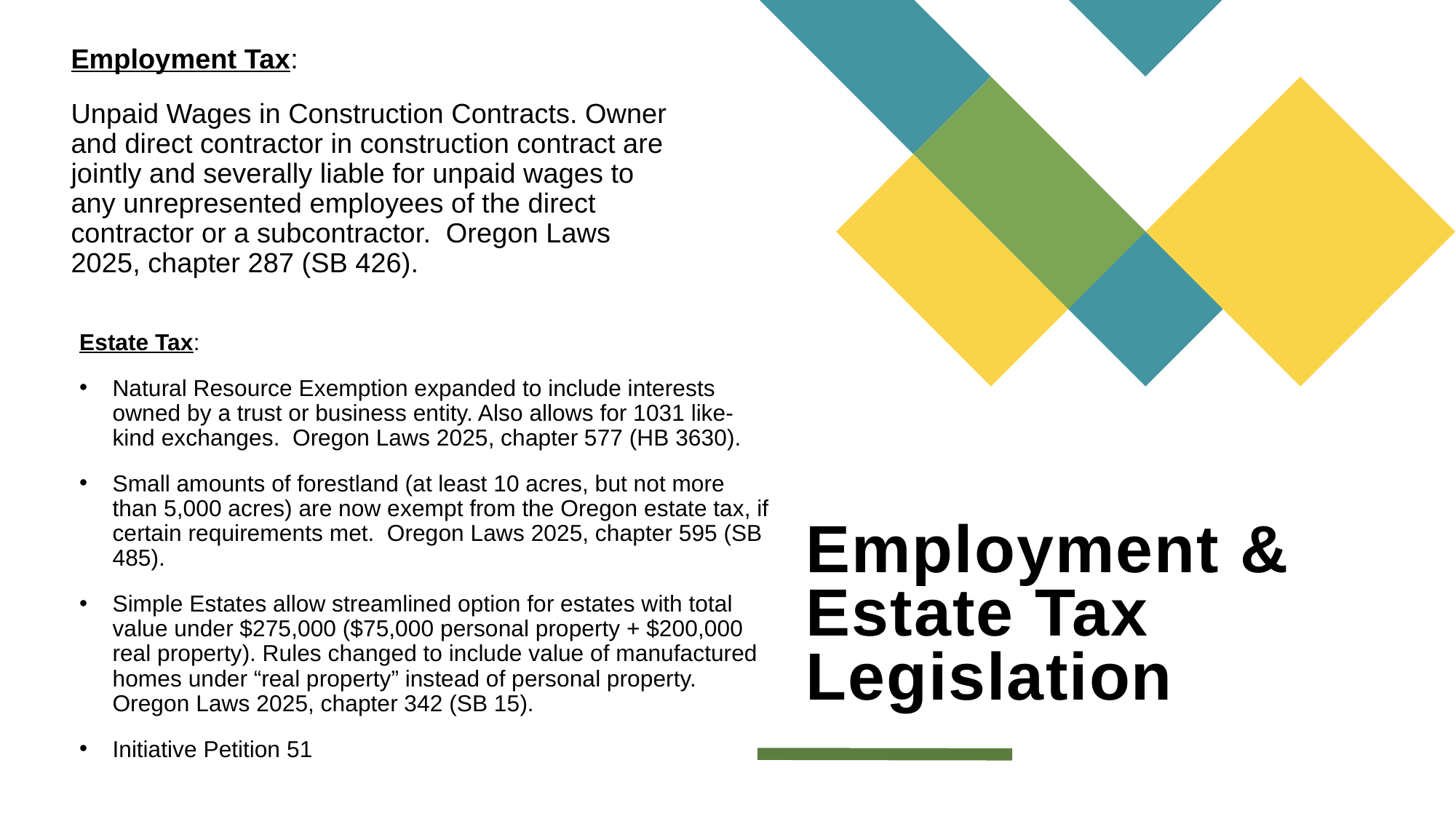

Employment Tax:
Unpaid Wages in Construction Contracts. Owner and direct contractor in construction contract are jointly and severally liable for unpaid wages to any unrepresented employees of the direct contractor or a subcontractor.  Oregon Laws 2025, chapter 287 (SB 426).
Estate Tax:
Natural Resource Exemption expanded to include interests owned by a trust or business entity. Also allows for 1031 like-kind exchanges.  Oregon Laws 2025, chapter 577 (HB 3630).
Small amounts of forestland (at least 10 acres, but not more than 5,000 acres) are now exempt from the Oregon estate tax, if certain requirements met.  Oregon Laws 2025, chapter 595 (SB 485).
Simple Estates allow streamlined option for estates with total value under $275,000 ($75,000 personal property + $200,000 real property). Rules changed to include value of manufactured homes under “real property” instead of personal property.  Oregon Laws 2025, chapter 342 (SB 15).
Initiative Petition 51
# Employment & Estate Tax Legislation